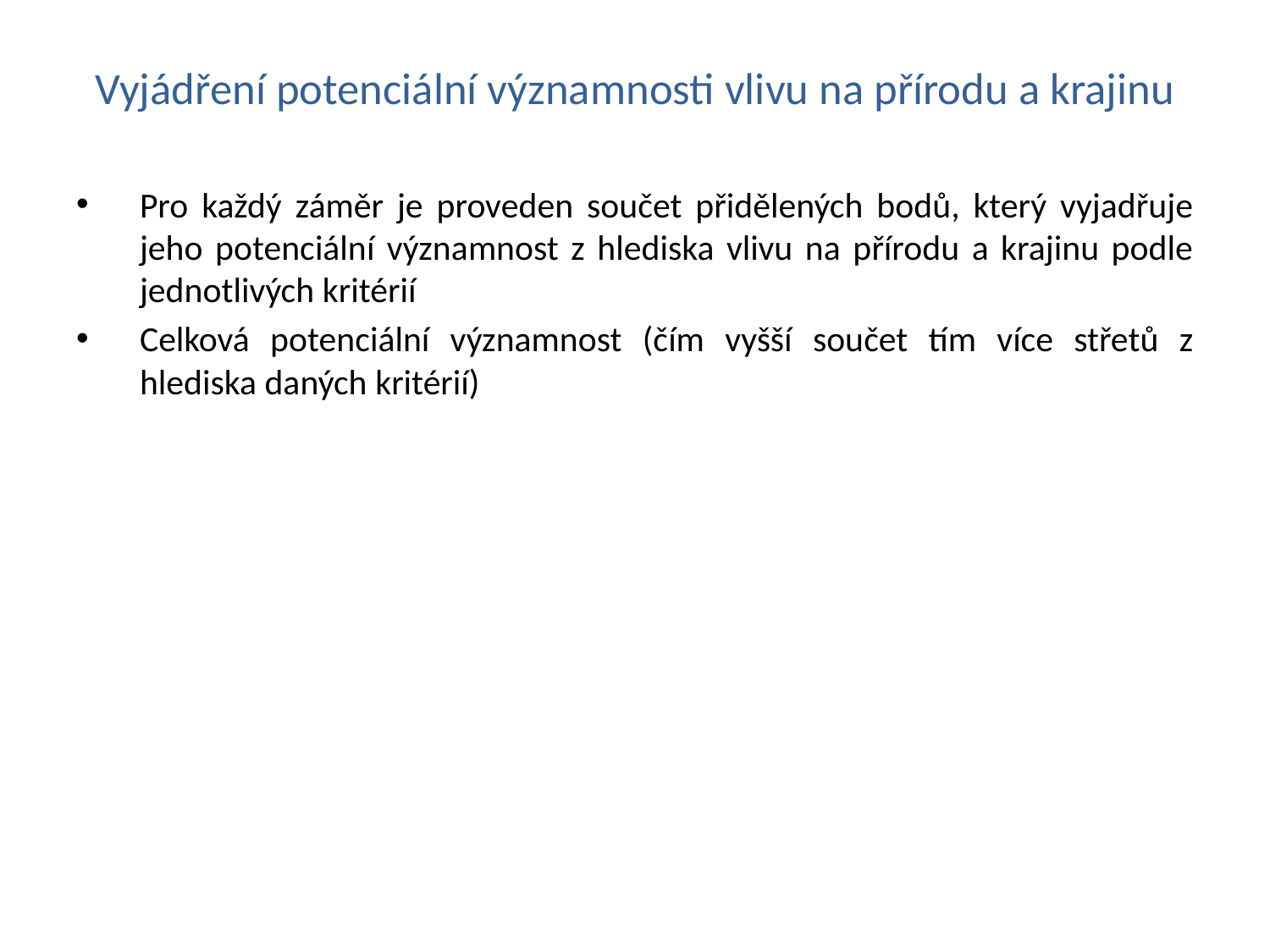

# Vyjádření potenciální významnosti vlivu na přírodu a krajinu
Pro každý záměr je proveden součet přidělených bodů, který vyjadřuje jeho potenciální významnost z hlediska vlivu na přírodu a krajinu podle jednotlivých kritérií
Celková potenciální významnost (čím vyšší součet tím více střetů z hlediska daných kritérií)